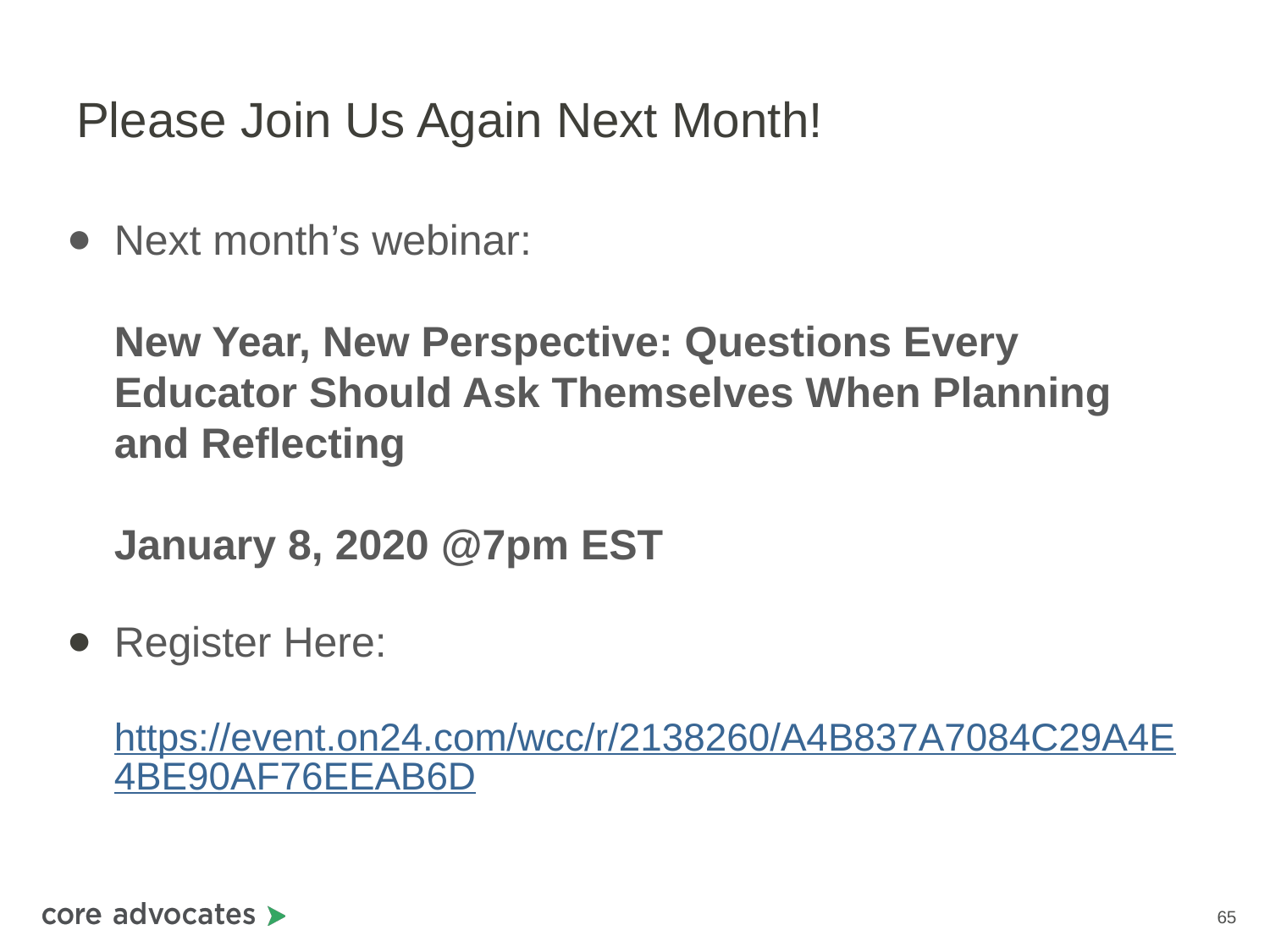

# Please Join Us Again Next Month!
Next month’s webinar:
New Year, New Perspective: Questions Every Educator Should Ask Themselves When Planning and Reflecting
January 8, 2020 @7pm EST

Register Here:
https://event.on24.com/wcc/r/2138260/A4B837A7084C29A4E4BE90AF76EEAB6D